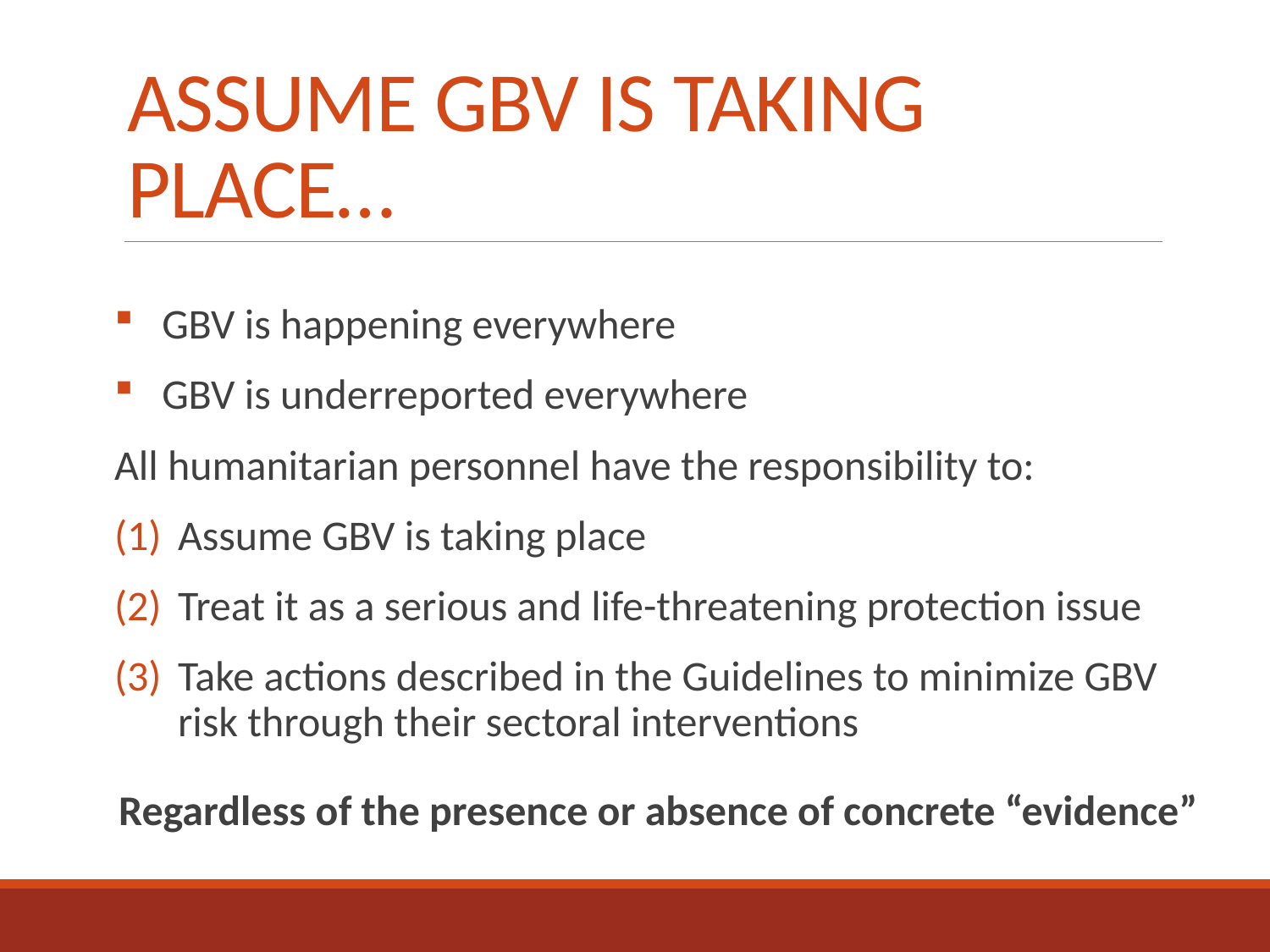

# ASSUME GBV IS TAKING PLACE…
GBV is happening everywhere
GBV is underreported everywhere
All humanitarian personnel have the responsibility to:
Assume GBV is taking place
Treat it as a serious and life-threatening protection issue
Take actions described in the Guidelines to minimize GBV risk through their sectoral interventions

Regardless of the presence or absence of concrete “evidence”